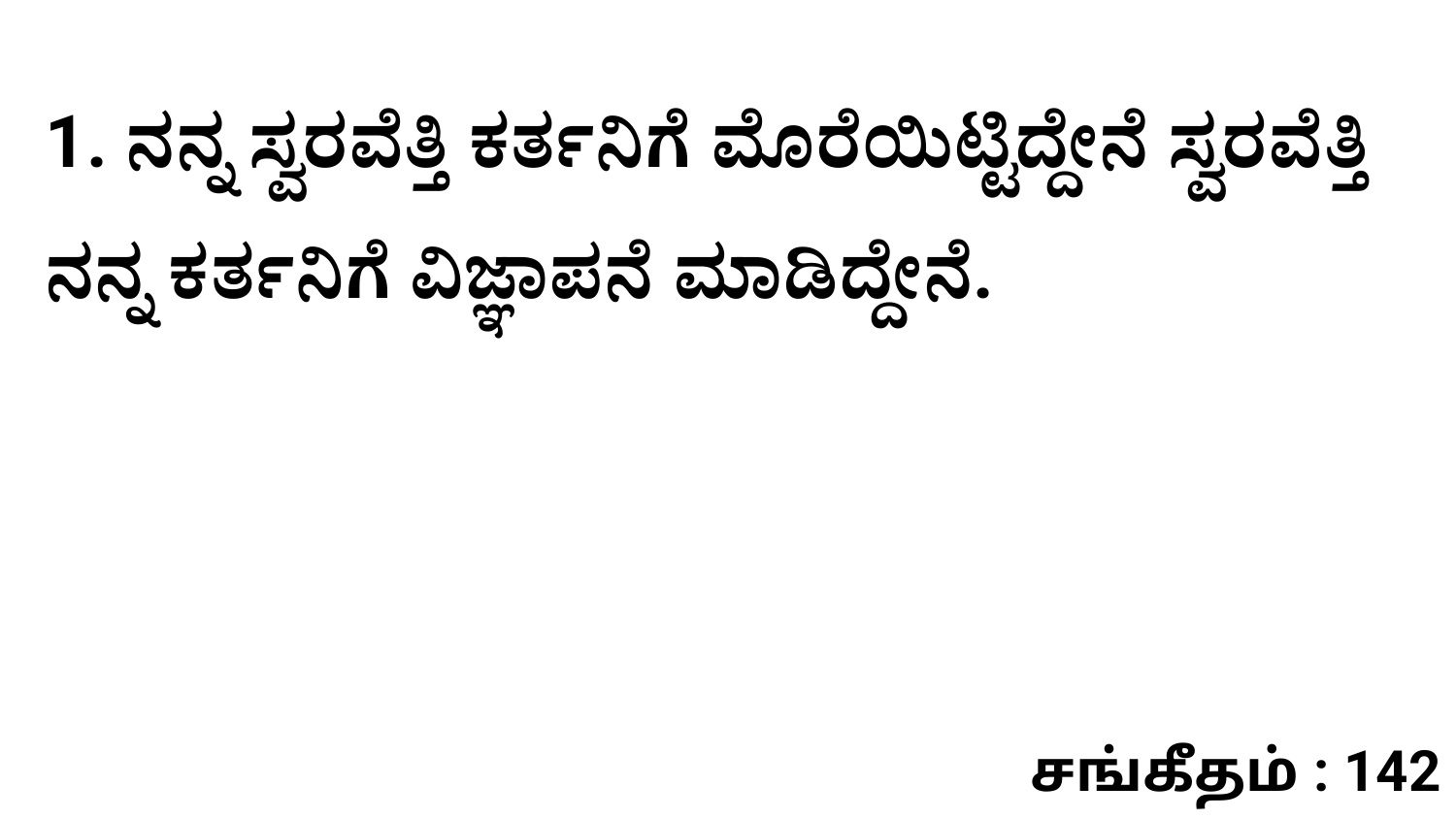

1. ನನ್ನ ಸ್ವರವೆತ್ತಿ ಕರ್ತನಿಗೆ ಮೊರೆಯಿಟ್ಟಿದ್ದೇನೆ ಸ್ವರವೆತ್ತಿ ನನ್ನ ಕರ್ತನಿಗೆ ವಿಜ್ಞಾಪನೆ ಮಾಡಿದ್ದೇನೆ.
சங்கீதம் : 142